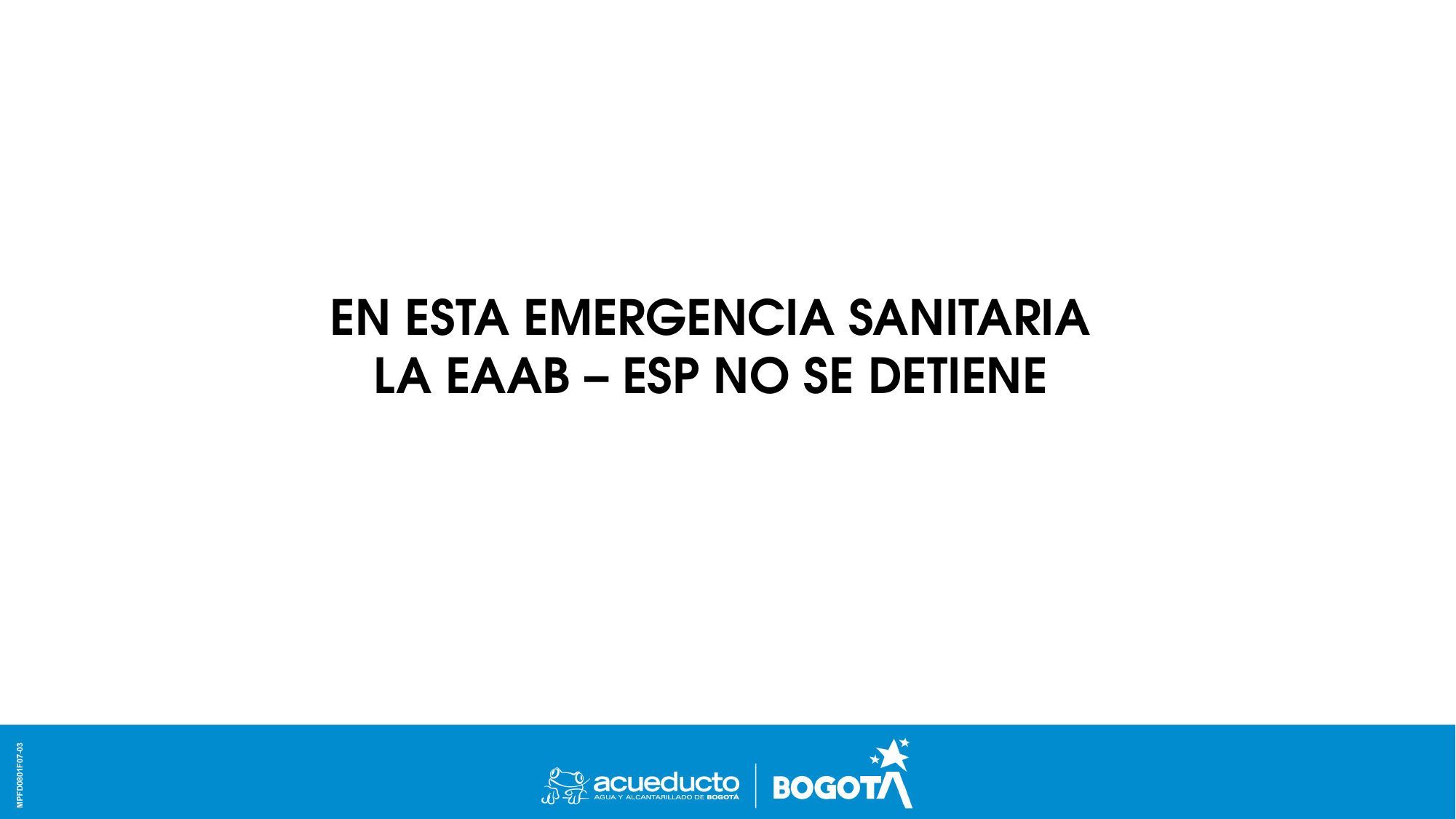

EN ESTA EMERGENCIA SANITARIA
LA EAAB – ESP NO SE DETIENE